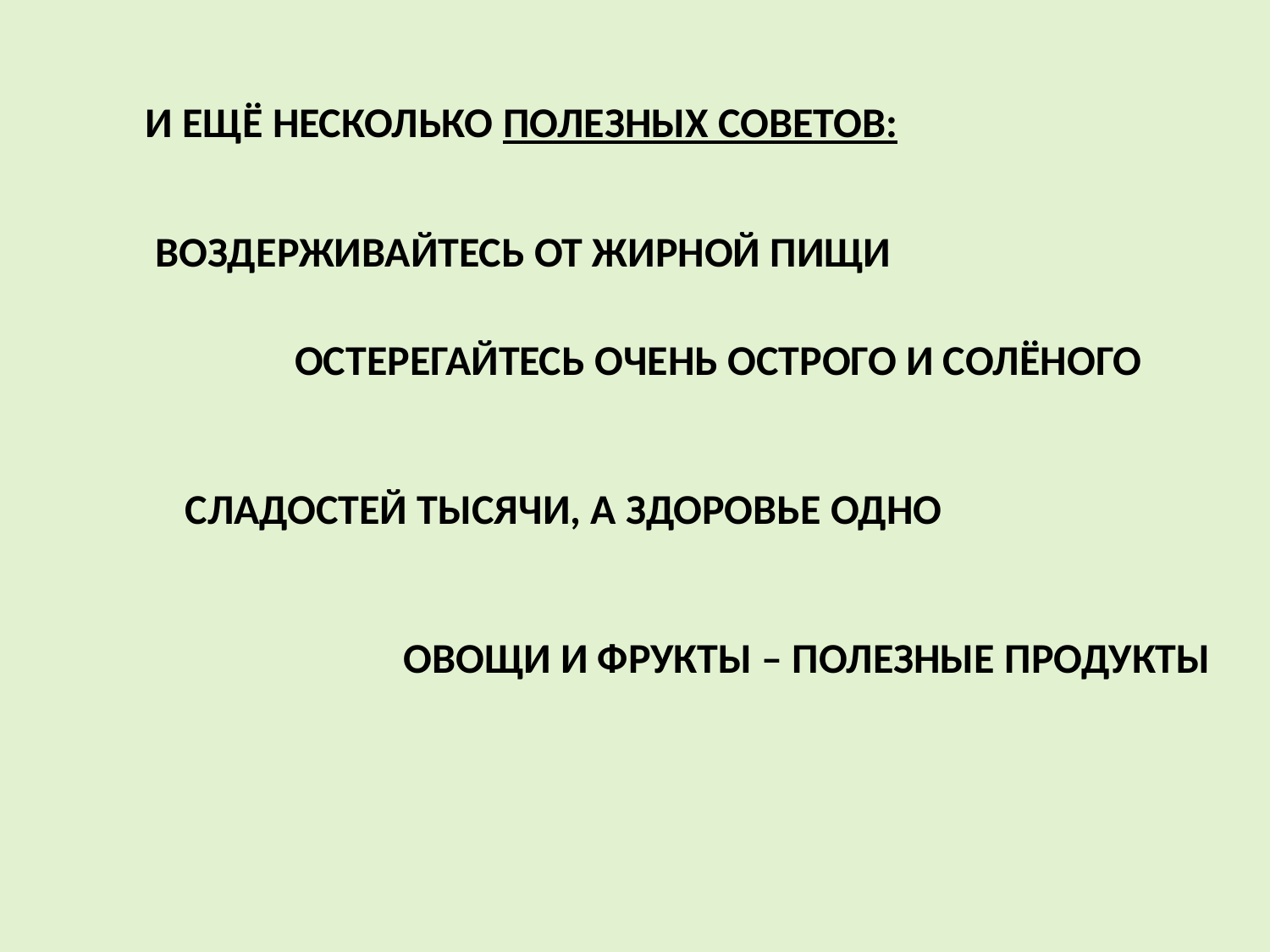

И ЕЩЁ НЕСКОЛЬКО ПОЛЕЗНЫХ СОВЕТОВ:
ВОЗДЕРЖИВАЙТЕСЬ ОТ ЖИРНОЙ ПИЩИ
ОСТЕРЕГАЙТЕСЬ ОЧЕНЬ ОСТРОГО И СОЛЁНОГО
СЛАДОСТЕЙ ТЫСЯЧИ, А ЗДОРОВЬЕ ОДНО
ОВОЩИ И ФРУКТЫ – ПОЛЕЗНЫЕ ПРОДУКТЫ